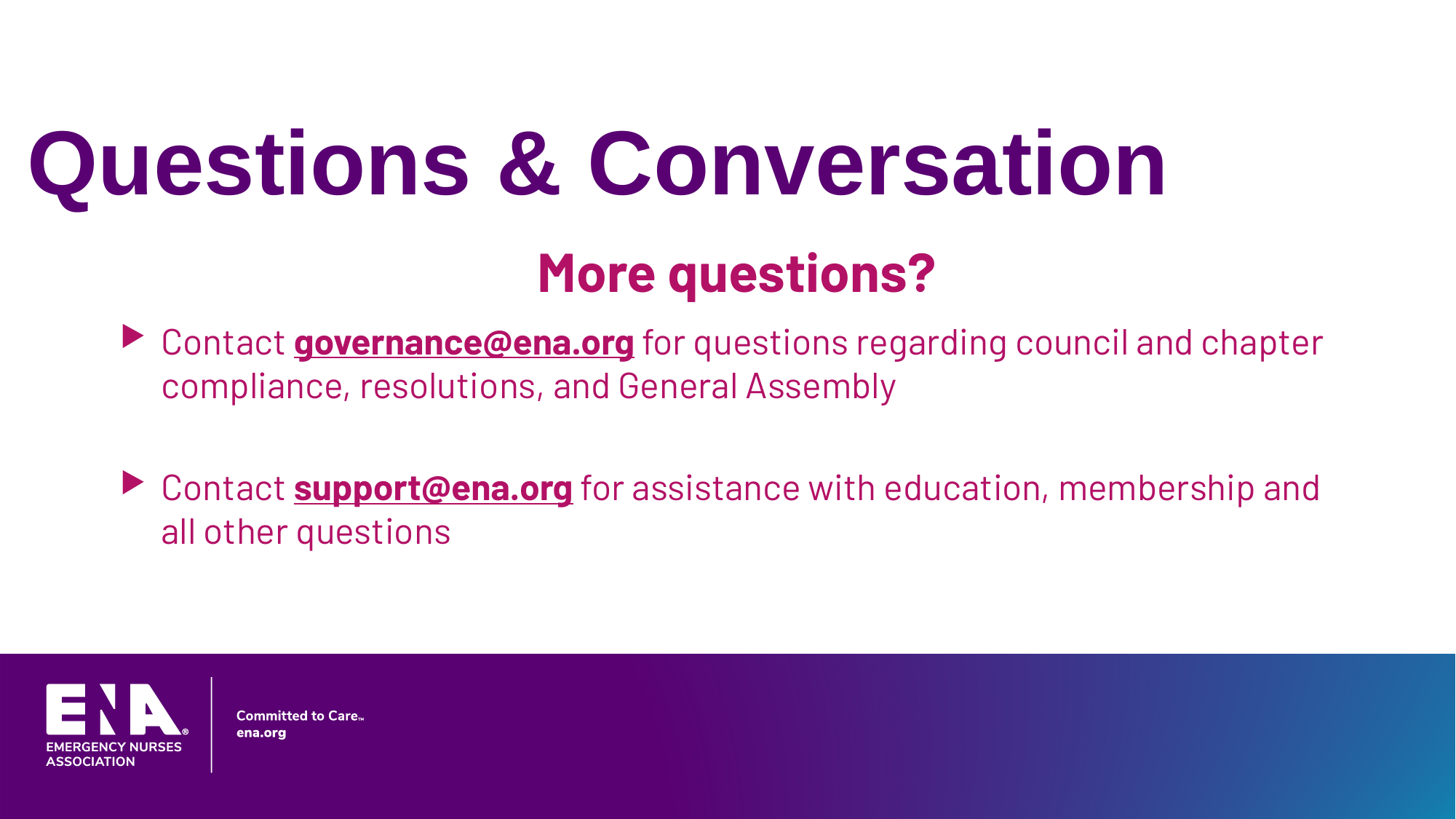

# Questions & Conversation
More questions?
Contact governance@ena.org for questions regarding council and chapter compliance, resolutions, and General Assembly
Contact support@ena.org for assistance with education, membership and all other questions